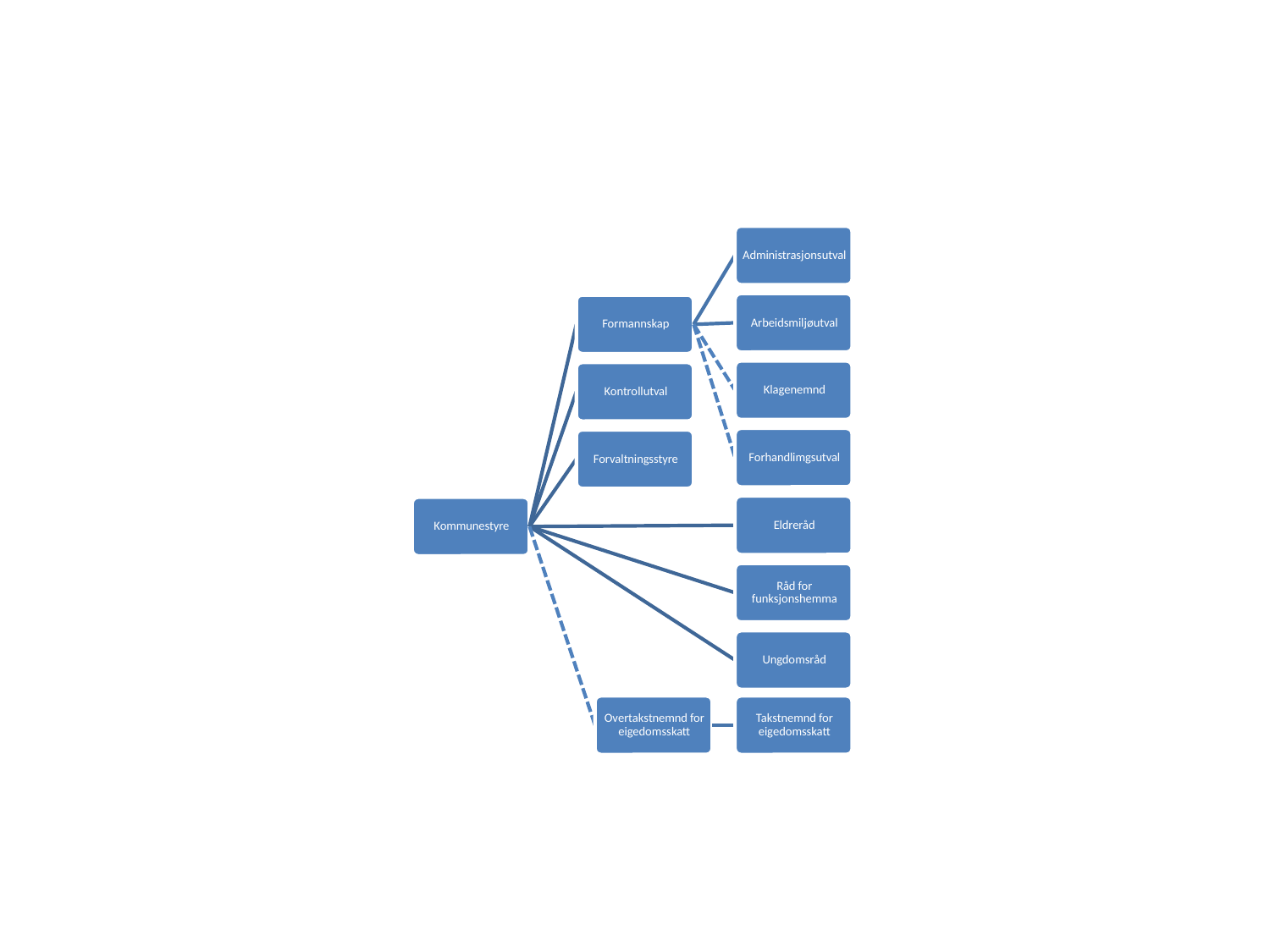

Kommunestyre

Formannskap

Administrasjonsutval

Arbeidsmiljøutval

Klagenemnd

Forhandlimgsutval

Kontrollutval

Forvaltningsstyre

Eldreråd

Råd for funksjonshemma

Ungdomsråd

Overtakstnemnd for eigedomsskatt

Takstnemnd for eigedomsskatt